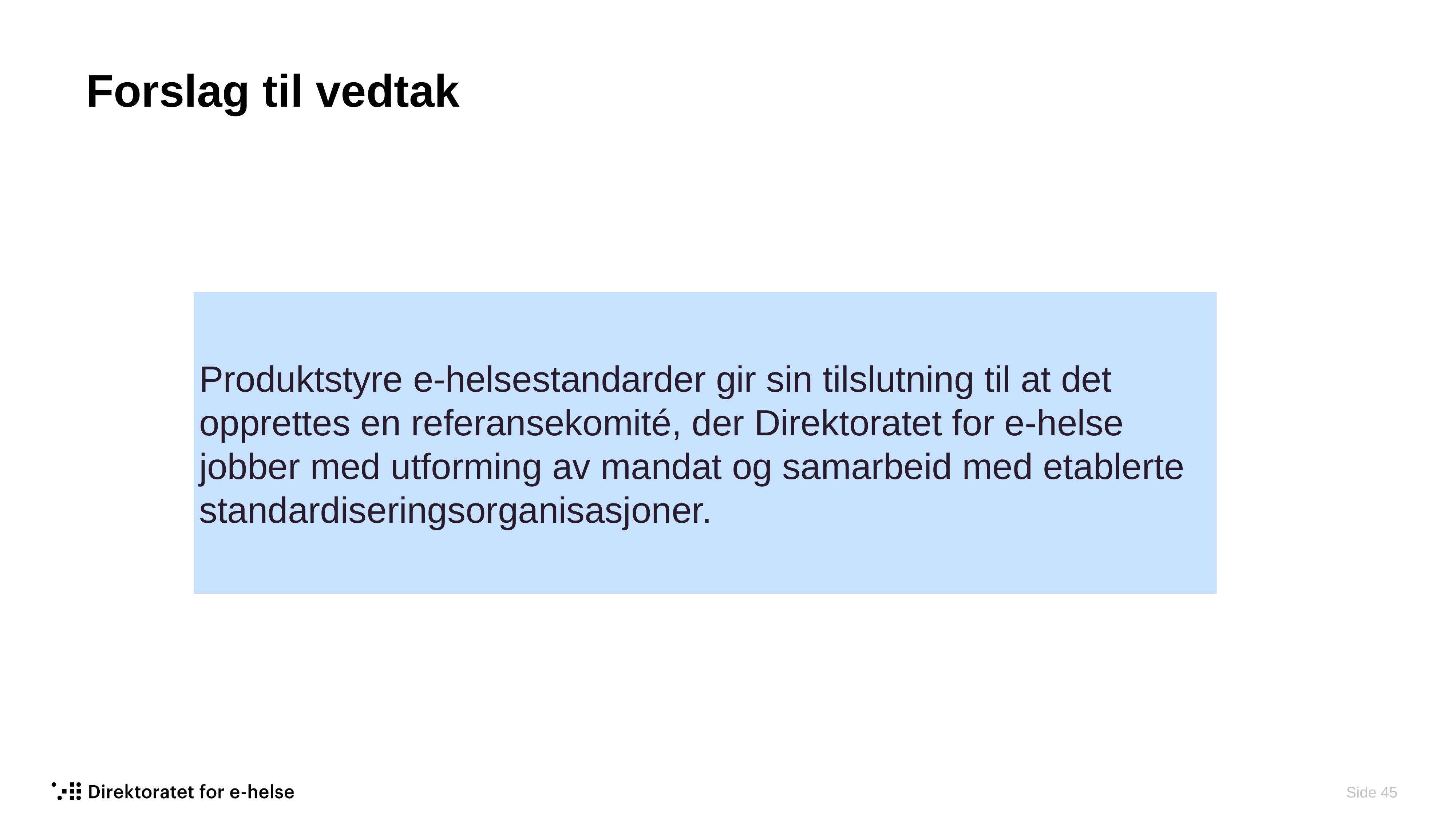

# Forslag til vedtak
Produktstyre e-helsestandarder gir sin tilslutning til at det opprettes en referansekomité, der Direktoratet for e-helse jobber med utforming av mandat og samarbeid med etablerte standardiseringsorganisasjoner.
 Side 45